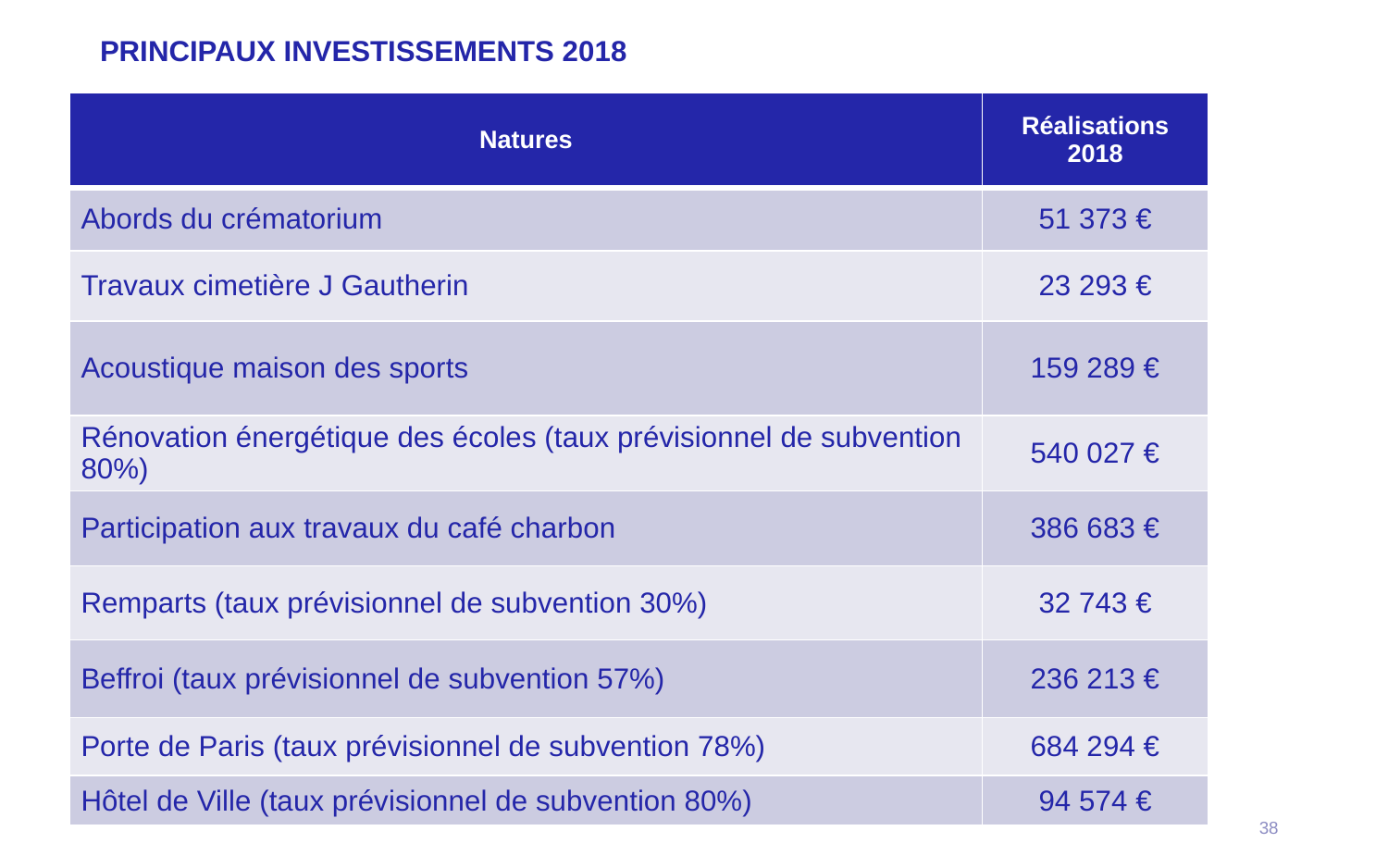

# PRINCIPAUX INVESTISSEMENTS 2018
| Natures | Réalisations 2018 |
| --- | --- |
| Abords du crématorium | 51 373 € |
| Travaux cimetière J Gautherin | 23 293 € |
| Acoustique maison des sports | 159 289 € |
| Rénovation énergétique des écoles (taux prévisionnel de subvention 80%) | 540 027 € |
| Participation aux travaux du café charbon | 386 683 € |
| Remparts (taux prévisionnel de subvention 30%) | 32 743 € |
| Beffroi (taux prévisionnel de subvention 57%) | 236 213 € |
| Porte de Paris (taux prévisionnel de subvention 78%) | 684 294 € |
| Hôtel de Ville (taux prévisionnel de subvention 80%) | 94 574 € |
38